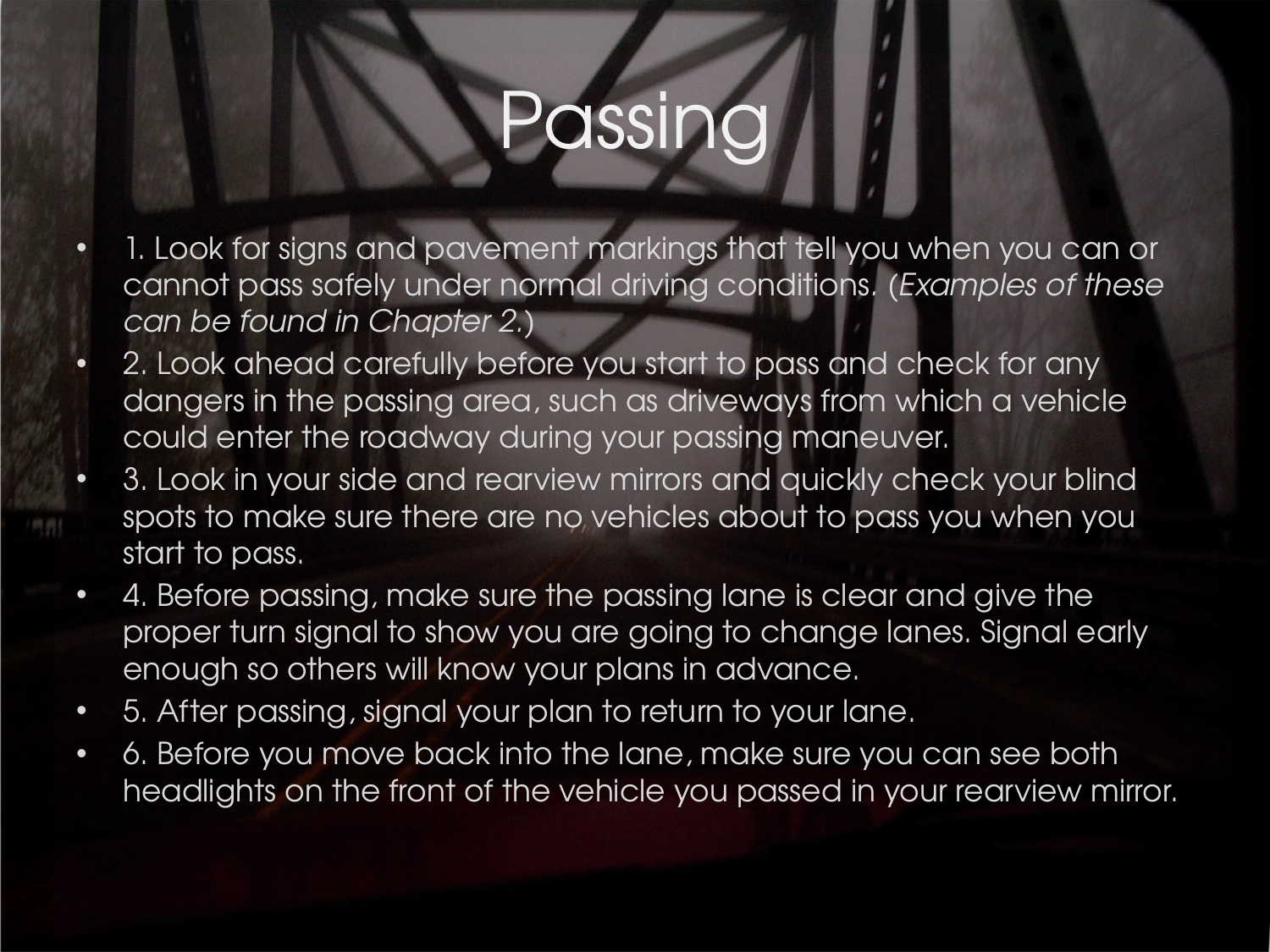

# Passing
1. Look for signs and pavement markings that tell you when you can or cannot pass safely under normal driving conditions. (Examples of these can be found in Chapter 2.)
2. Look ahead carefully before you start to pass and check for any dangers in the passing area, such as driveways from which a vehicle could enter the roadway during your passing maneuver.
3. Look in your side and rearview mirrors and quickly check your blind spots to make sure there are no vehicles about to pass you when you start to pass.
4. Before passing, make sure the passing lane is clear and give the proper turn signal to show you are going to change lanes. Signal early enough so others will know your plans in advance.
5. After passing, signal your plan to return to your lane.
6. Before you move back into the lane, make sure you can see both headlights on the front of the vehicle you passed in your rearview mirror.